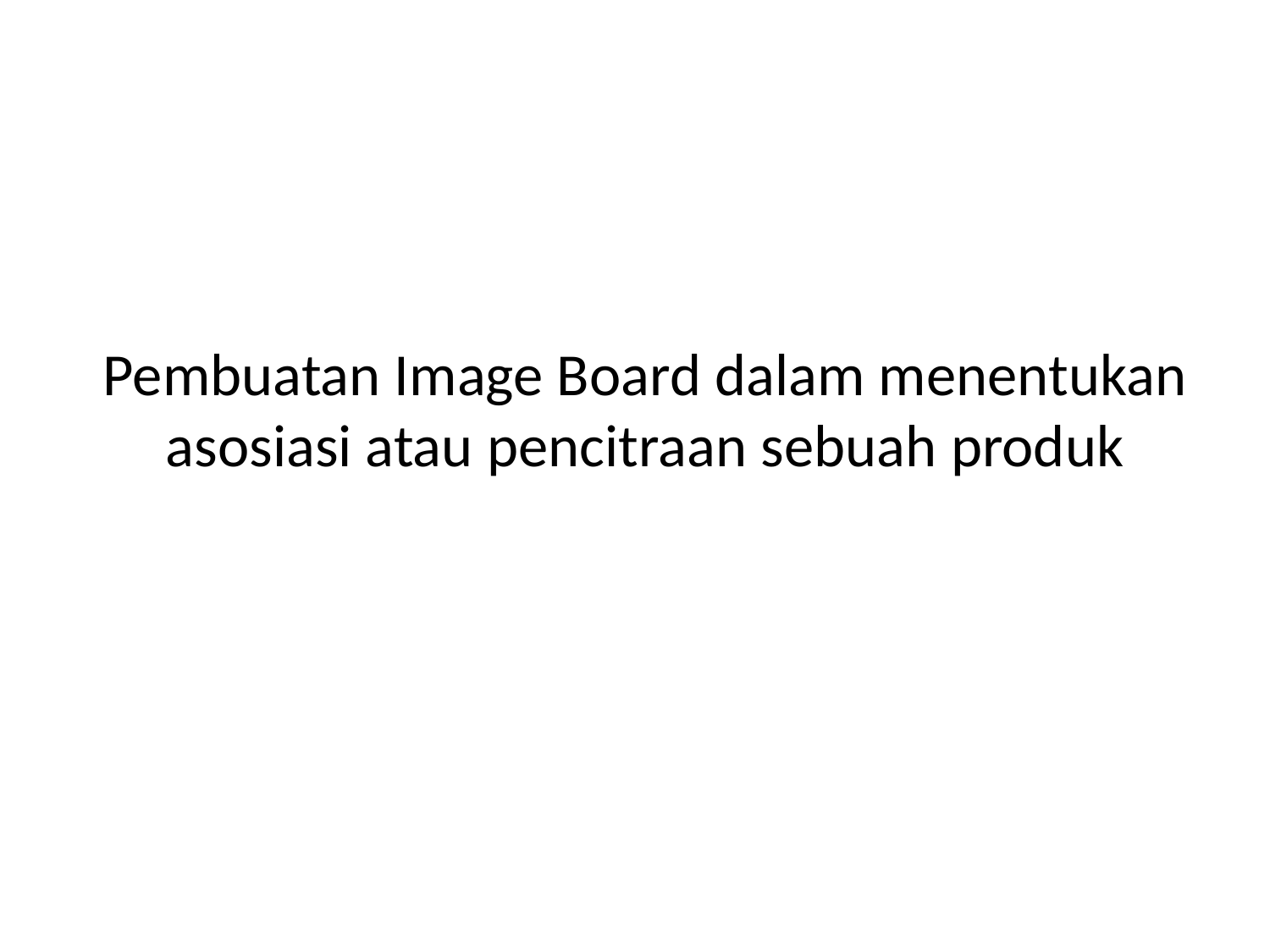

# Pembuatan Image Board dalam menentukan asosiasi atau pencitraan sebuah produk